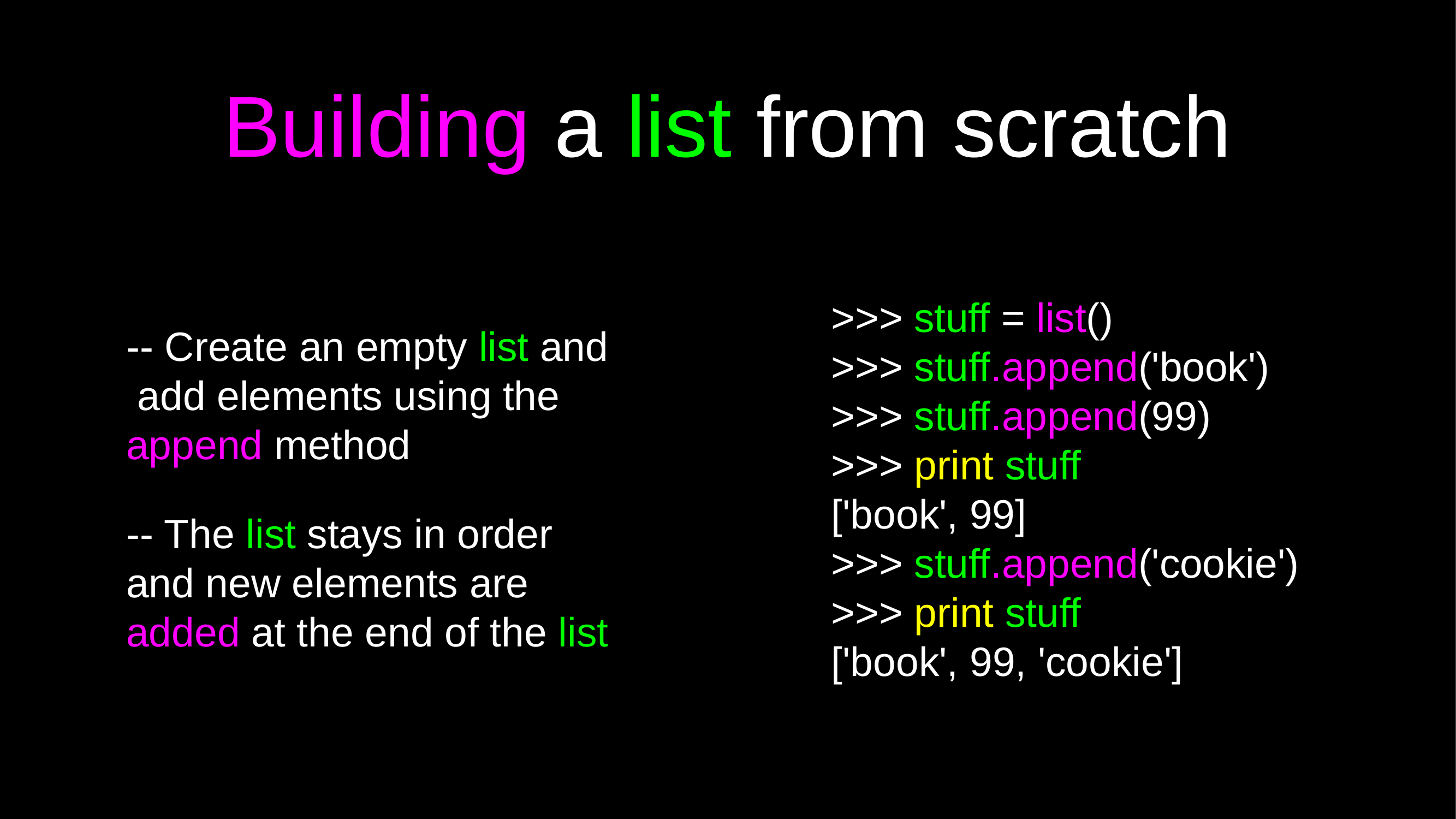

# Building a list from scratch
>>> stuff = list()
>>> stuff.append('book')
>>> stuff.append(99)
>>> print stuff
['book', 99]
>>> stuff.append('cookie')
>>> print stuff
['book', 99, 'cookie']
-- Create an empty list and  add elements using the  append method
-- The list stays in order  and new elements are  added at the end of the list